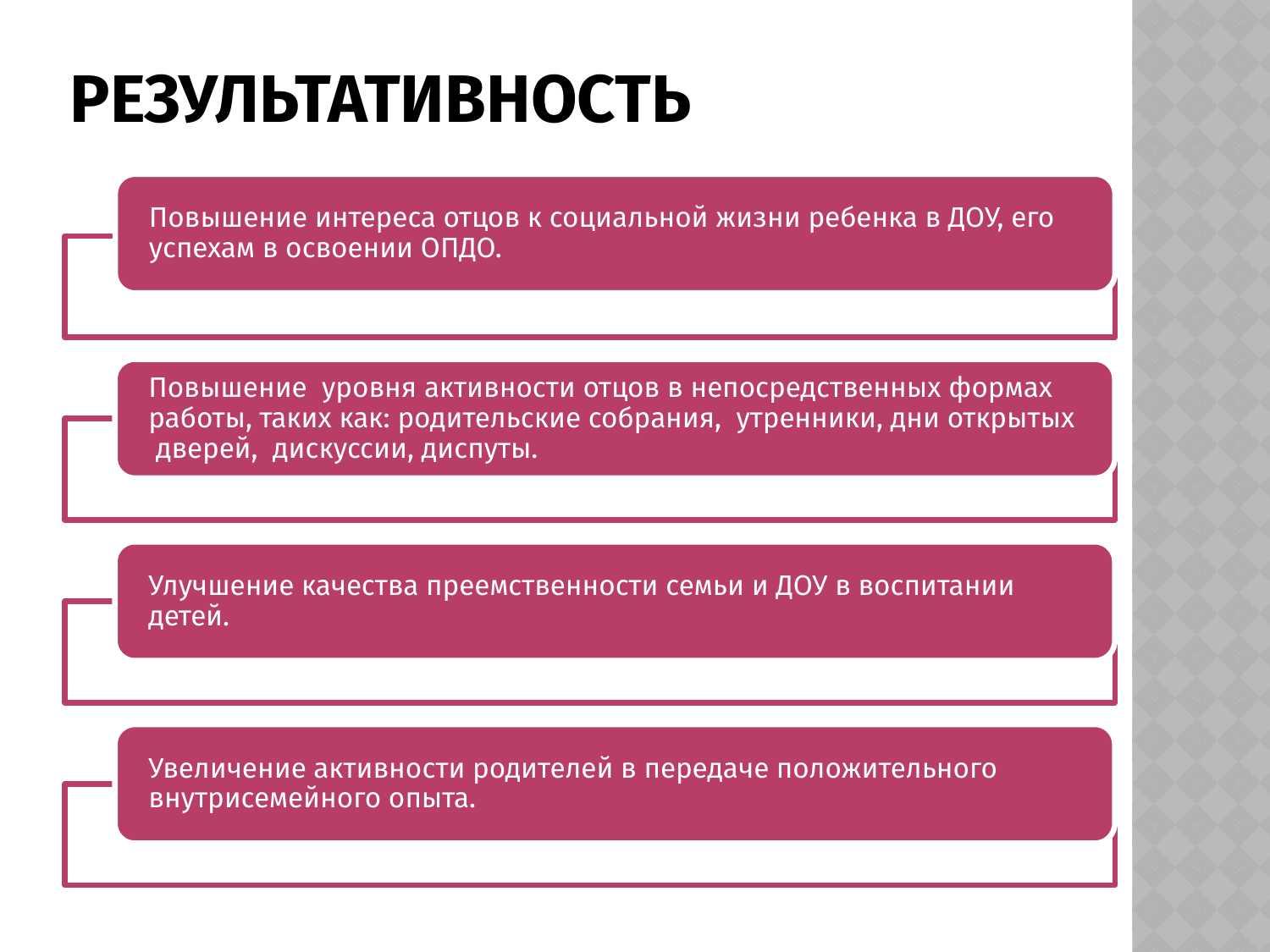

# результативность

Повышение интереса отцов к социальной жизни ребенка в ДОУ, его успехам в освоении ОПДО.
Повышение  уровня активности отцов в непосредственных формах работы, таких как: родительские собрания,  утренники, дни открытых  дверей,  дискуссии, диспуты.
Улучшение качества преемственности семьи и ДОУ в воспитании детей.
Увеличение активности родителей в передаче положительного внутрисемейного опыта.